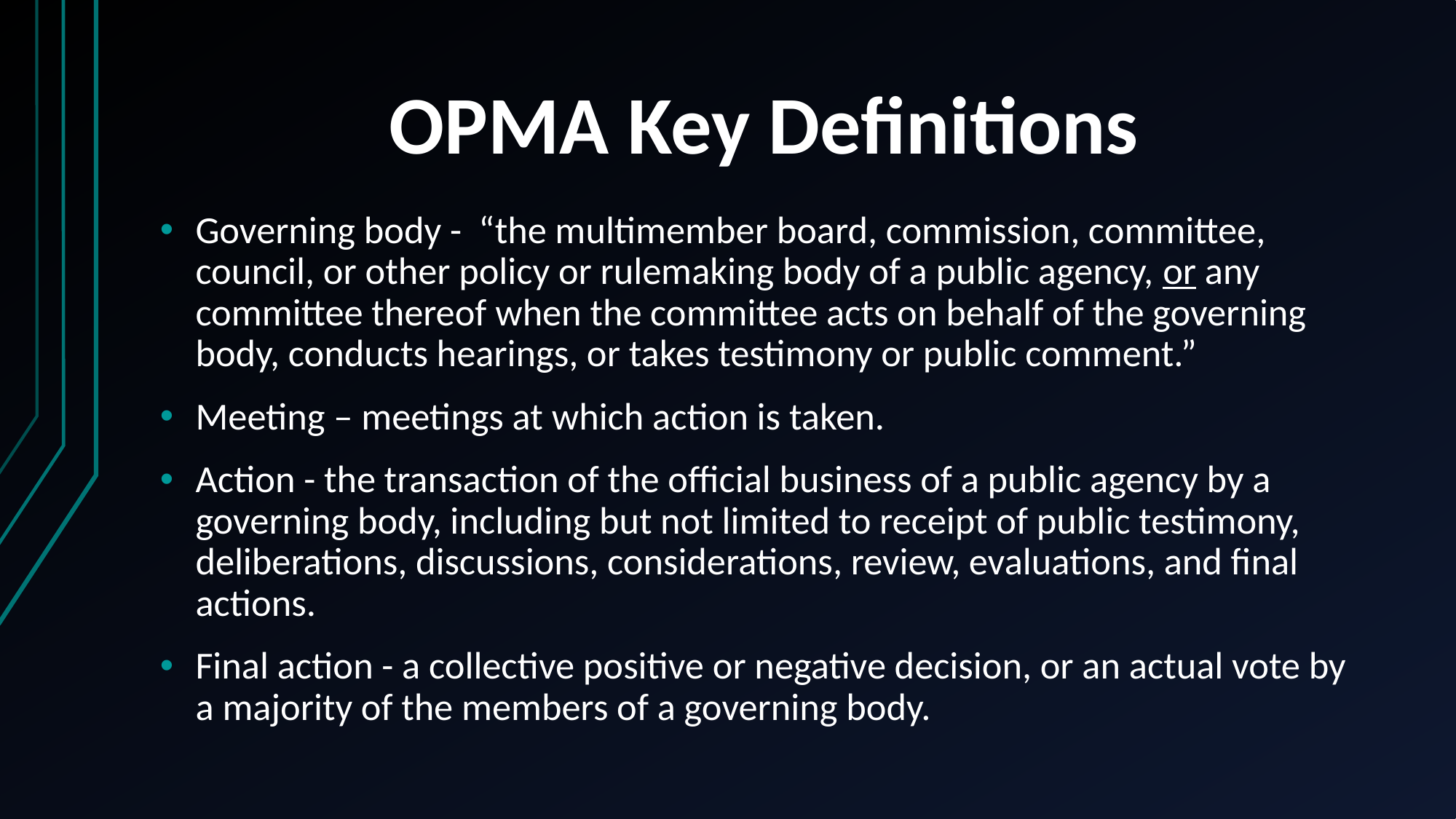

# OPMA Key Definitions
Governing body -  “the multimember board, commission, committee, council, or other policy or rulemaking body of a public agency, or any committee thereof when the committee acts on behalf of the governing body, conducts hearings, or takes testimony or public comment.”
Meeting – meetings at which action is taken.
Action - the transaction of the official business of a public agency by a governing body, including but not limited to receipt of public testimony, deliberations, discussions, considerations, review, evaluations, and final actions.
Final action - a collective positive or negative decision, or an actual vote by a majority of the members of a governing body.